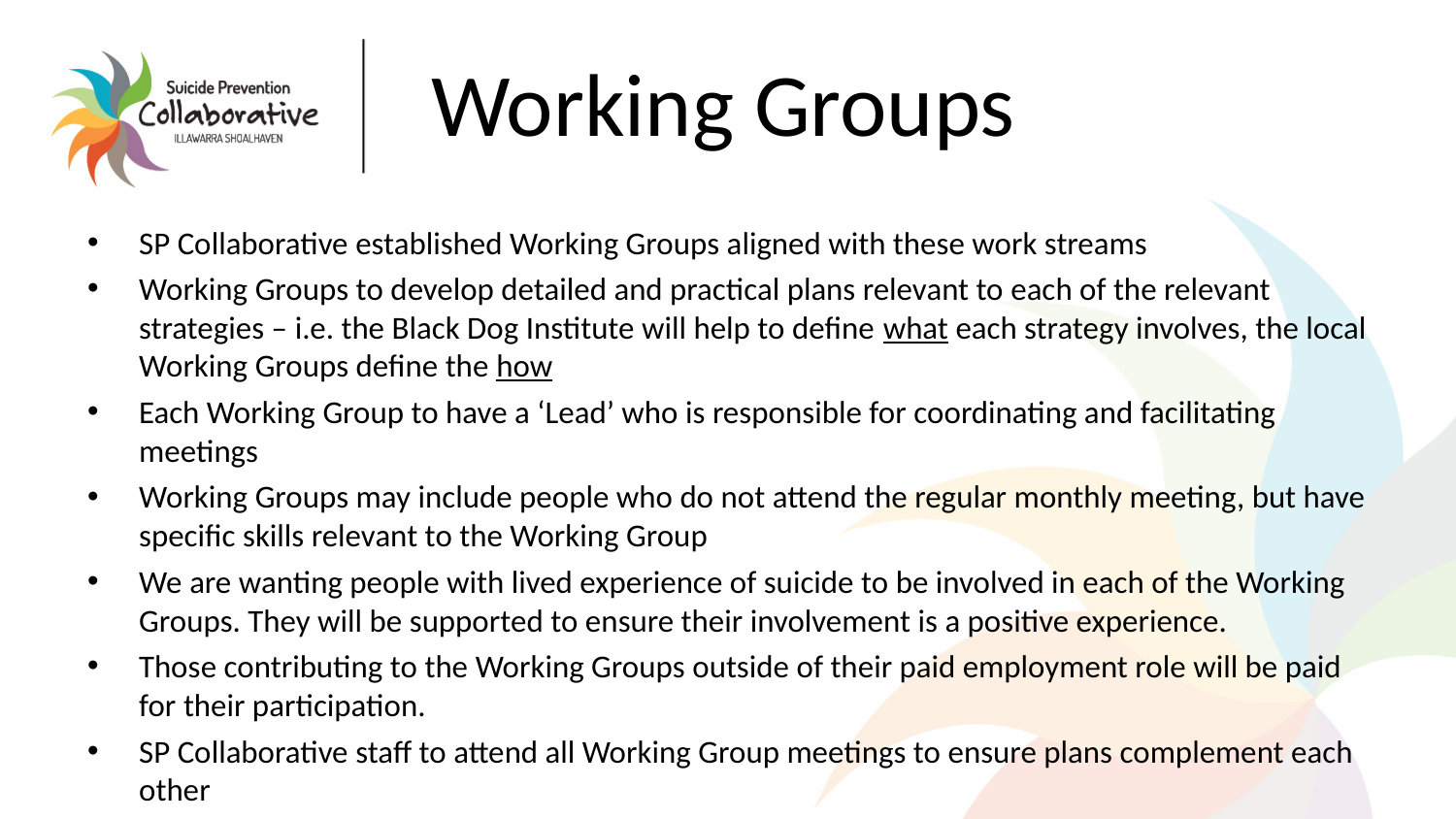

# Working Groups
SP Collaborative established Working Groups aligned with these work streams
Working Groups to develop detailed and practical plans relevant to each of the relevant strategies – i.e. the Black Dog Institute will help to define what each strategy involves, the local Working Groups define the how
Each Working Group to have a ‘Lead’ who is responsible for coordinating and facilitating meetings
Working Groups may include people who do not attend the regular monthly meeting, but have specific skills relevant to the Working Group
We are wanting people with lived experience of suicide to be involved in each of the Working Groups. They will be supported to ensure their involvement is a positive experience.
Those contributing to the Working Groups outside of their paid employment role will be paid for their participation.
SP Collaborative staff to attend all Working Group meetings to ensure plans complement each other